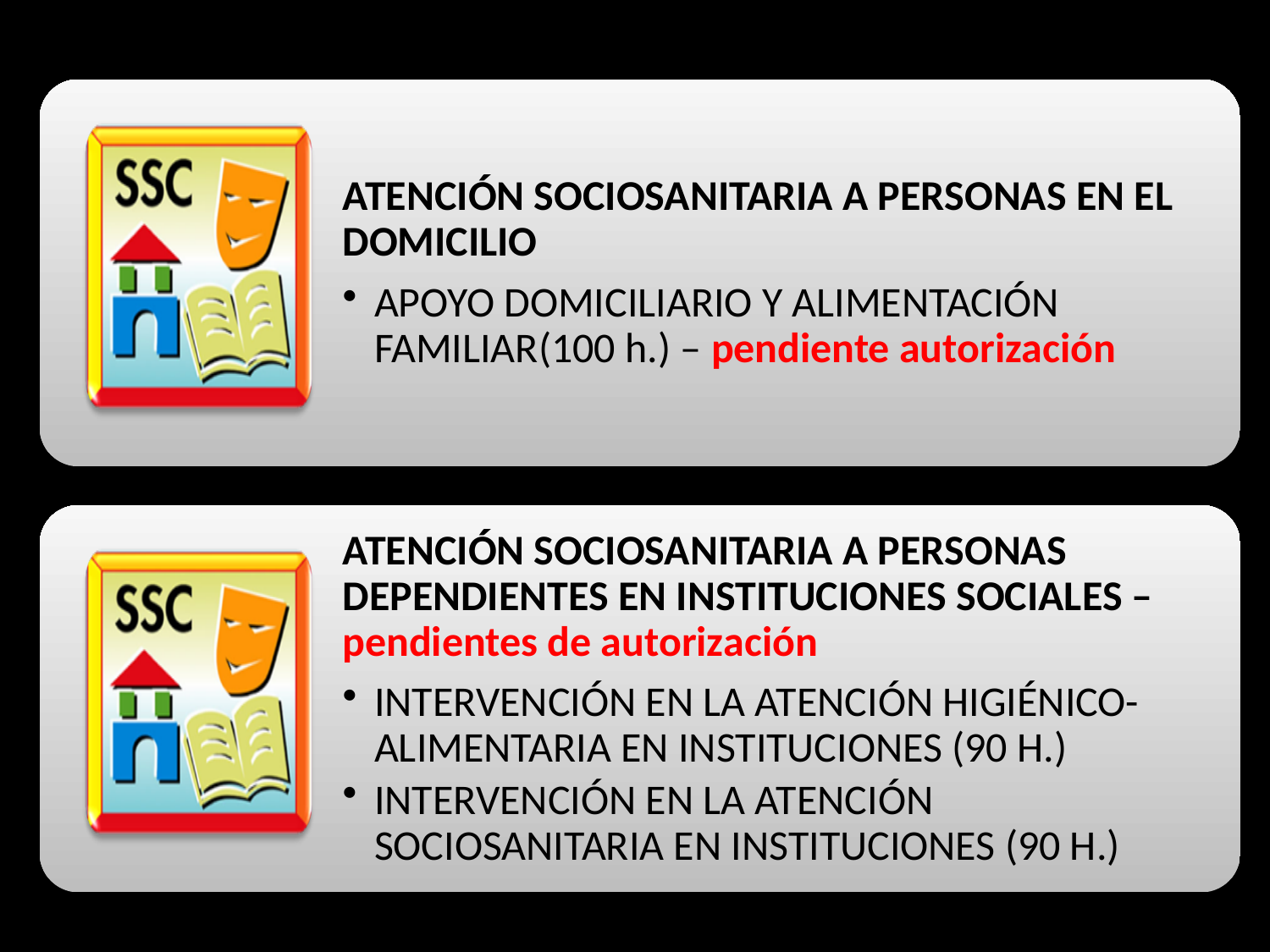

ATENCIÓN SOCIOSANITARIA A PERSONAS EN EL DOMICILIO
APOYO DOMICILIARIO Y ALIMENTACIÓN FAMILIAR(100 h.) – pendiente autorización
ATENCIÓN SOCIOSANITARIA A PERSONAS DEPENDIENTES EN INSTITUCIONES SOCIALES – pendientes de autorización
INTERVENCIÓN EN LA ATENCIÓN HIGIÉNICO-ALIMENTARIA EN INSTITUCIONES (90 H.)
INTERVENCIÓN EN LA ATENCIÓN SOCIOSANITARIA EN INSTITUCIONES (90 H.)